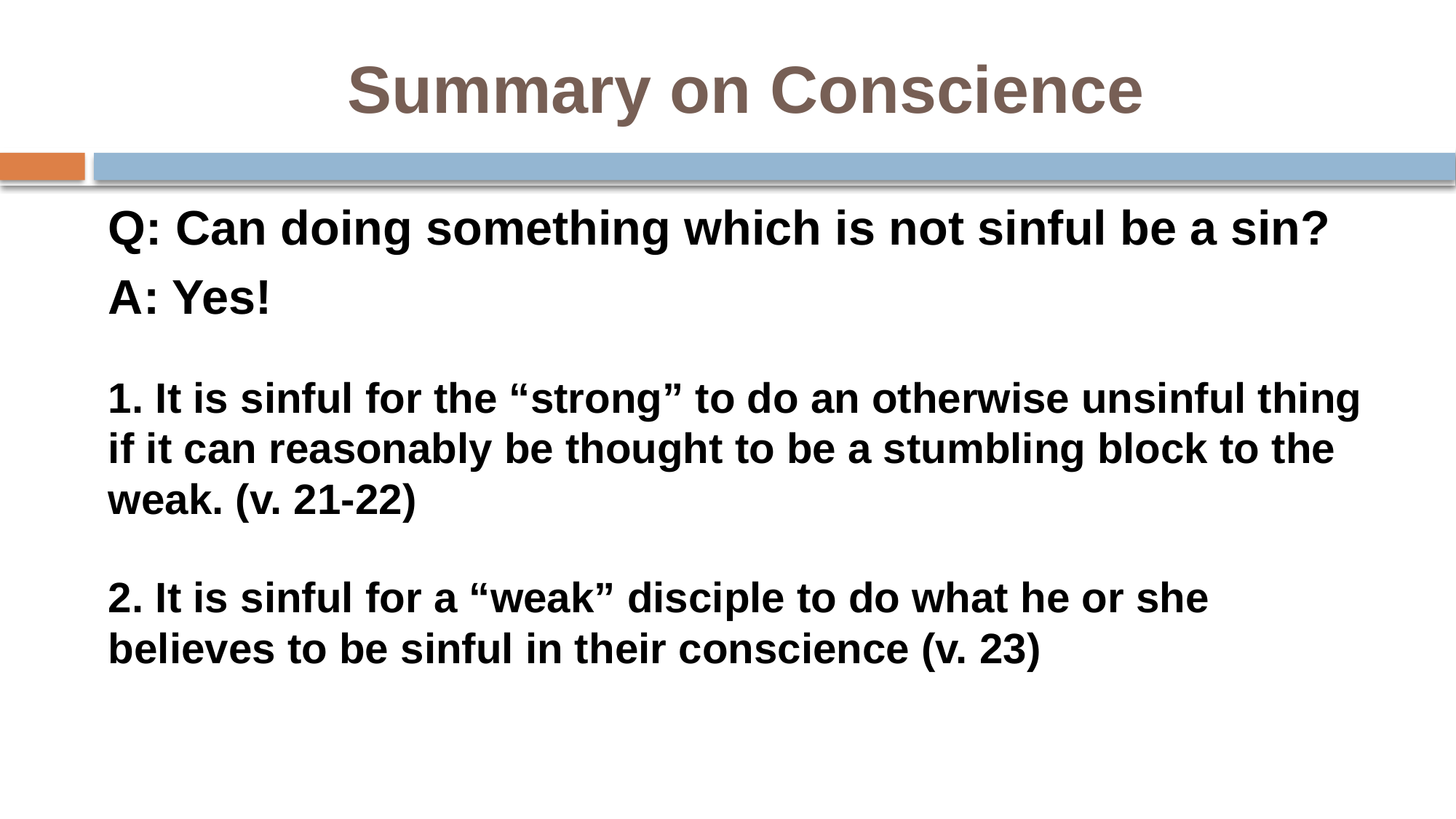

# Summary on Conscience
Q: Can doing something which is not sinful be a sin?
A: Yes!

1. It is sinful for the “strong” to do an otherwise unsinful thing if it can reasonably be thought to be a stumbling block to the weak. (v. 21-22)

2. It is sinful for a “weak” disciple to do what he or she believes to be sinful in their conscience (v. 23)